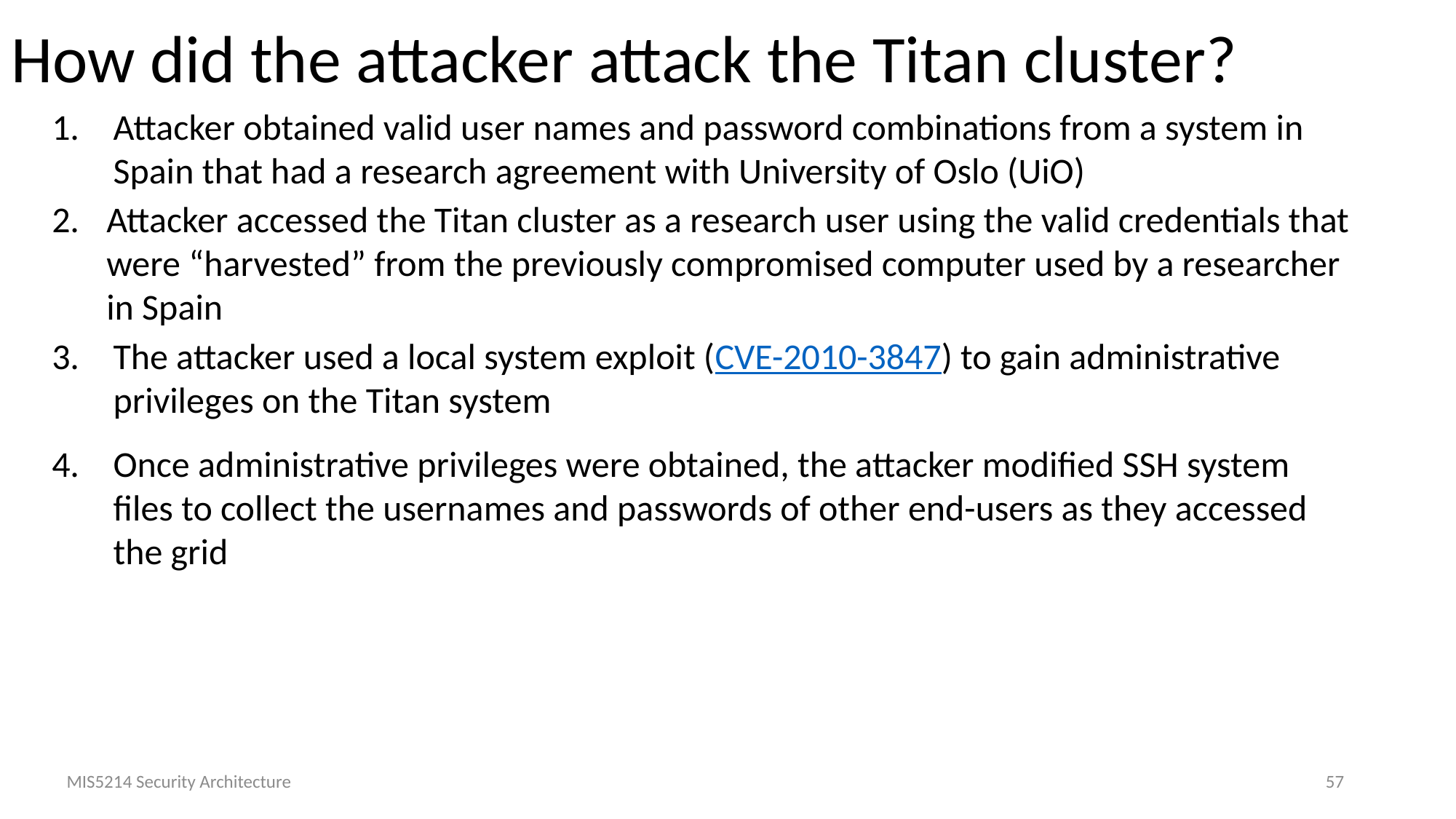

# How did the attacker attack the Titan cluster?
Attacker obtained valid user names and password combinations from a system in Spain that had a research agreement with University of Oslo (UiO)
Attacker accessed the Titan cluster as a research user using the valid credentials that were “harvested” from the previously compromised computer used by a researcher in Spain
The attacker used a local system exploit (CVE-2010-3847) to gain administrative privileges on the Titan system
Once administrative privileges were obtained, the attacker modified SSH system files to collect the usernames and passwords of other end-users as they accessed the grid
MIS5214 Security Architecture
57